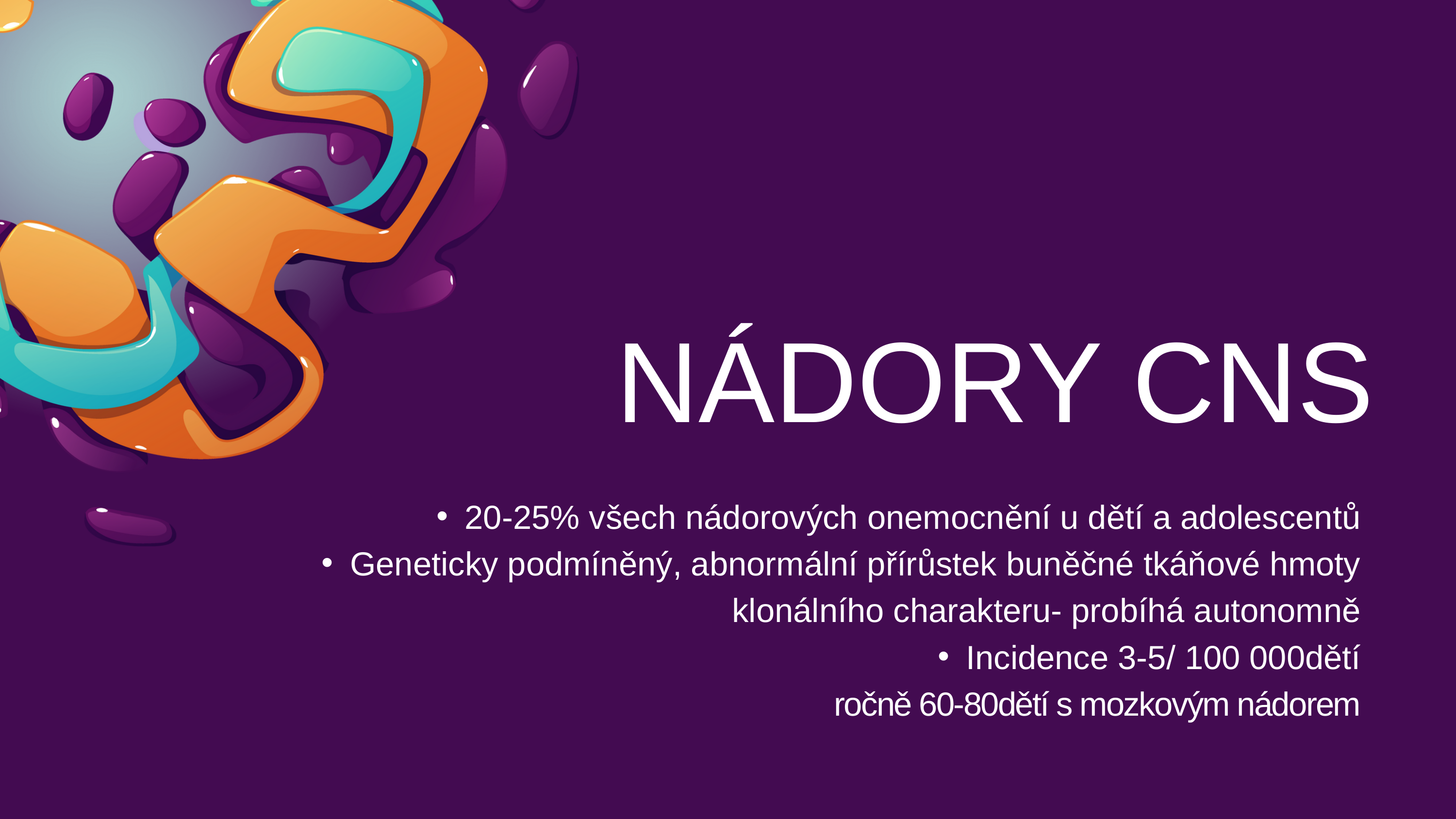

NÁDORY CNS
20-25% všech nádorových onemocnění u dětí a adolescentů
Geneticky podmíněný, abnormální přírůstek buněčné tkáňové hmoty klonálního charakteru- probíhá autonomně
Incidence 3-5/ 100 000dětí
ročně 60-80dětí s mozkovým nádorem